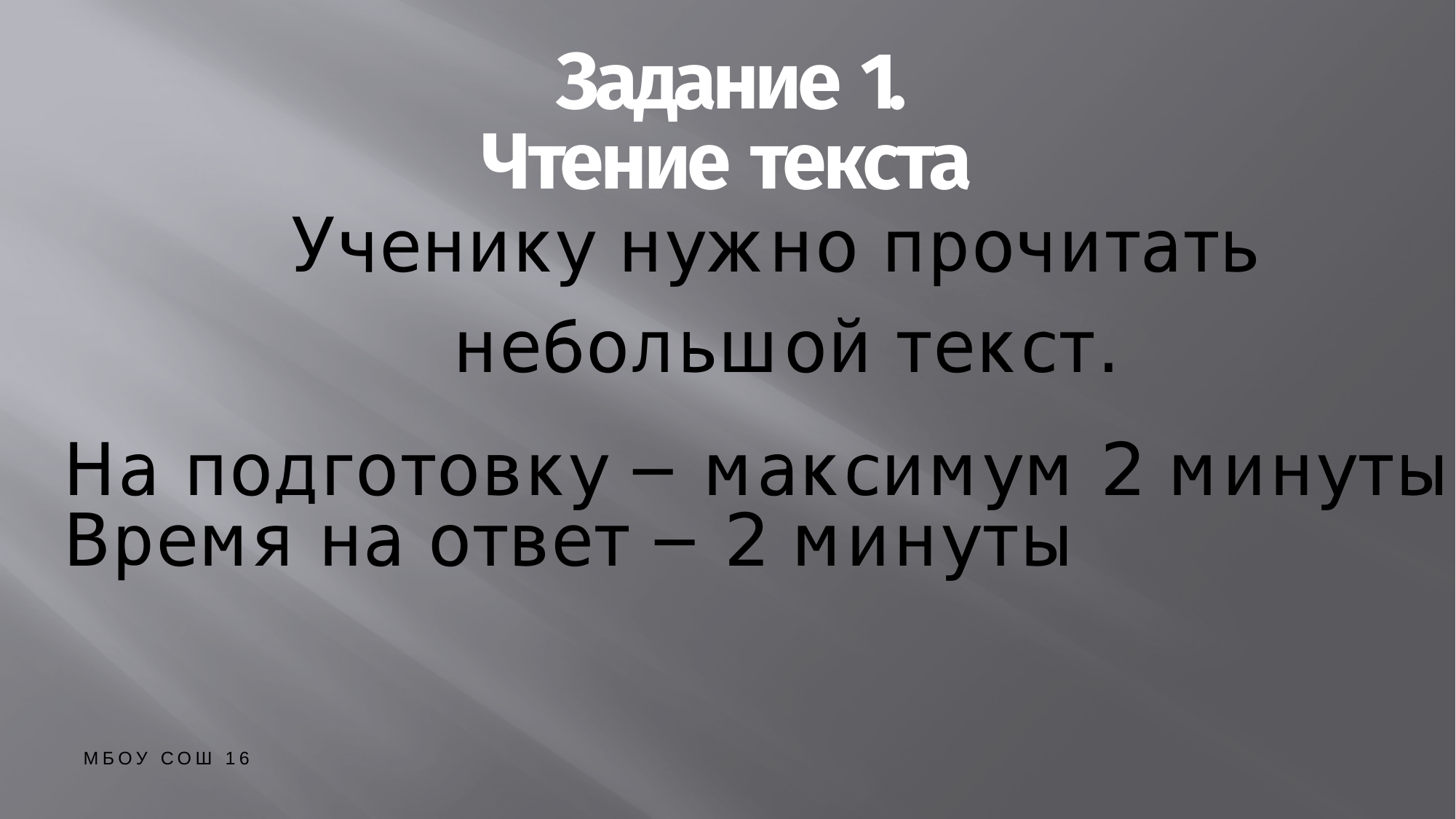

# Задание 1. Чтение текста
Ученику нужно прочитать

небольшой текст.

На подготовку – максимум 2 минуты. Время на ответ – 2 минуты
МБОУ СОШ 16